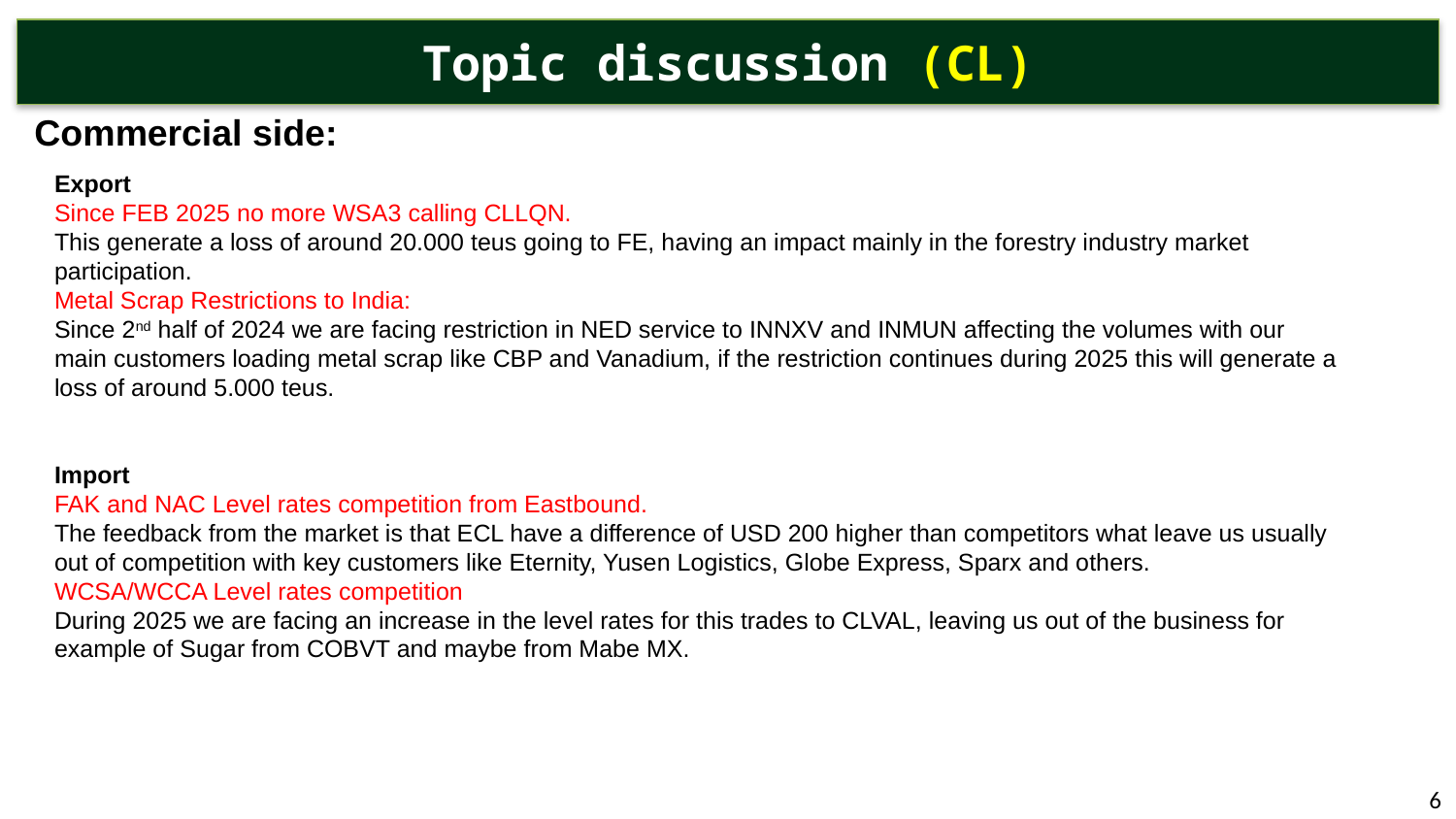

# Topic discussion (CL)
Commercial side:
Export
Since FEB 2025 no more WSA3 calling CLLQN.
This generate a loss of around 20.000 teus going to FE, having an impact mainly in the forestry industry market participation.
Metal Scrap Restrictions to India:
Since 2nd half of 2024 we are facing restriction in NED service to INNXV and INMUN affecting the volumes with our main customers loading metal scrap like CBP and Vanadium, if the restriction continues during 2025 this will generate a loss of around 5.000 teus.

Import
FAK and NAC Level rates competition from Eastbound.
The feedback from the market is that ECL have a difference of USD 200 higher than competitors what leave us usually out of competition with key customers like Eternity, Yusen Logistics, Globe Express, Sparx and others.
WCSA/WCCA Level rates competition
During 2025 we are facing an increase in the level rates for this trades to CLVAL, leaving us out of the business for example of Sugar from COBVT and maybe from Mabe MX.

6